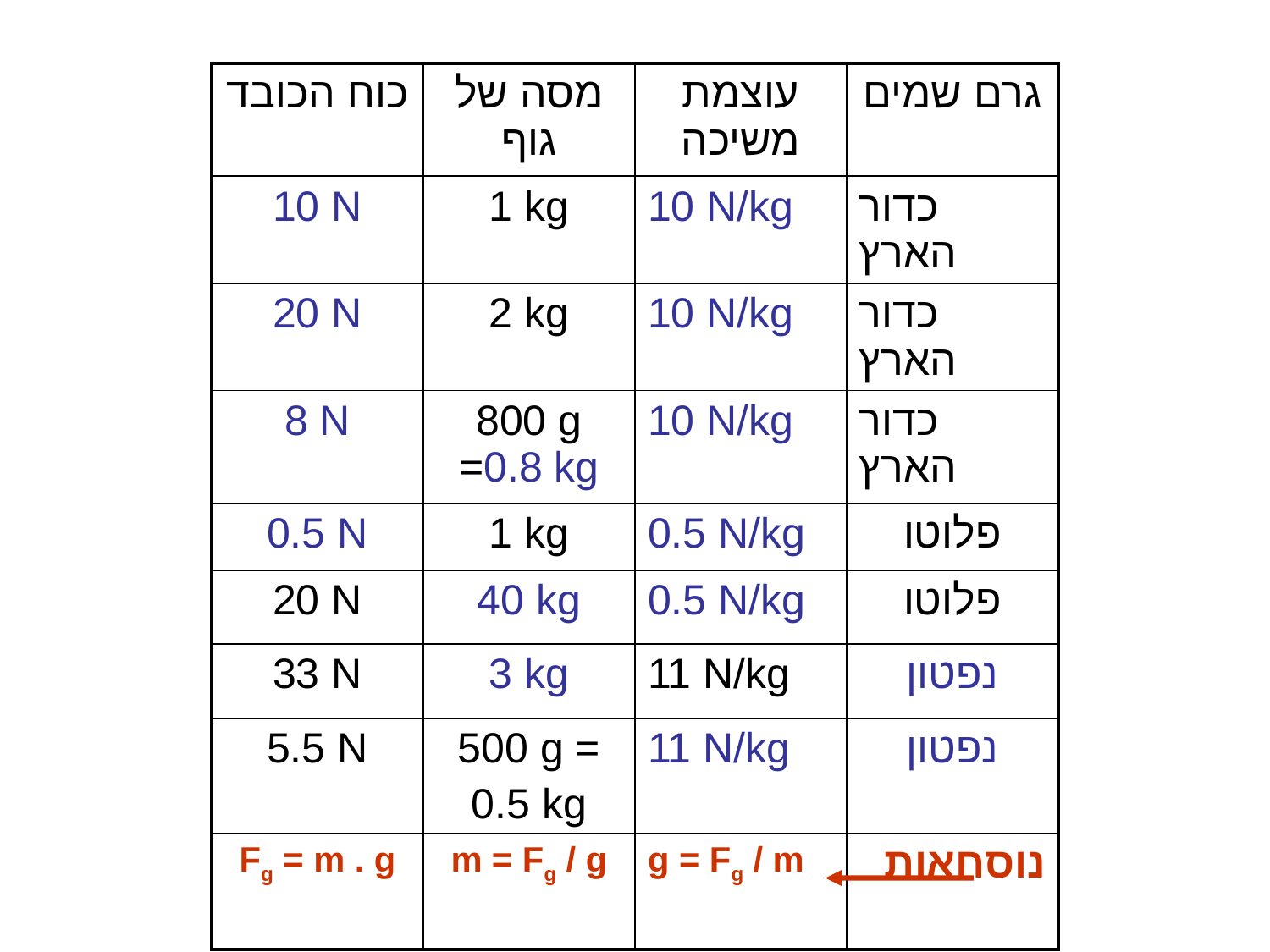

| כוח הכובד | מסה של גוף | עוצמת משיכה | גרם שמים |
| --- | --- | --- | --- |
| 10 N | 1 kg | 10 N/kg | כדור הארץ |
| 20 N | 2 kg | 10 N/kg | כדור הארץ |
| 8 N | 800 g =0.8 kg | 10 N/kg | כדור הארץ |
| 0.5 N | 1 kg | 0.5 N/kg | פלוטו |
| 20 N | 40 kg | 0.5 N/kg | פלוטו |
| 33 N | 3 kg | 11 N/kg | נפטון |
| 5.5 N | 500 g = 0.5 kg | 11 N/kg | נפטון |
| Fg = m . g | m = Fg / g | g = Fg / m | נוסחאות |